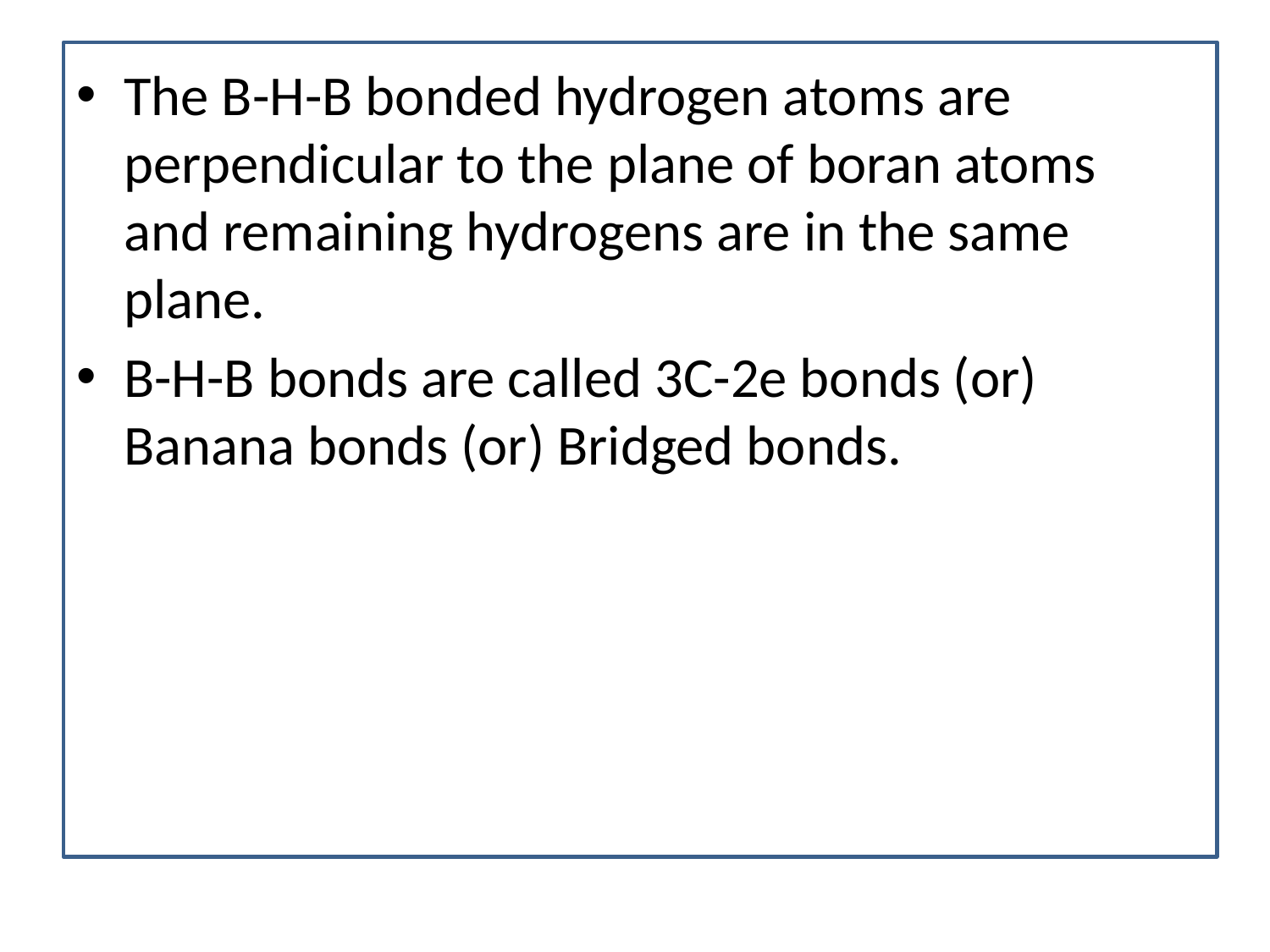

The B-H-B bonded hydrogen atoms are perpendicular to the plane of boran atoms and remaining hydrogens are in the same plane.
B-H-B bonds are called 3C-2e bonds (or) Banana bonds (or) Bridged bonds.